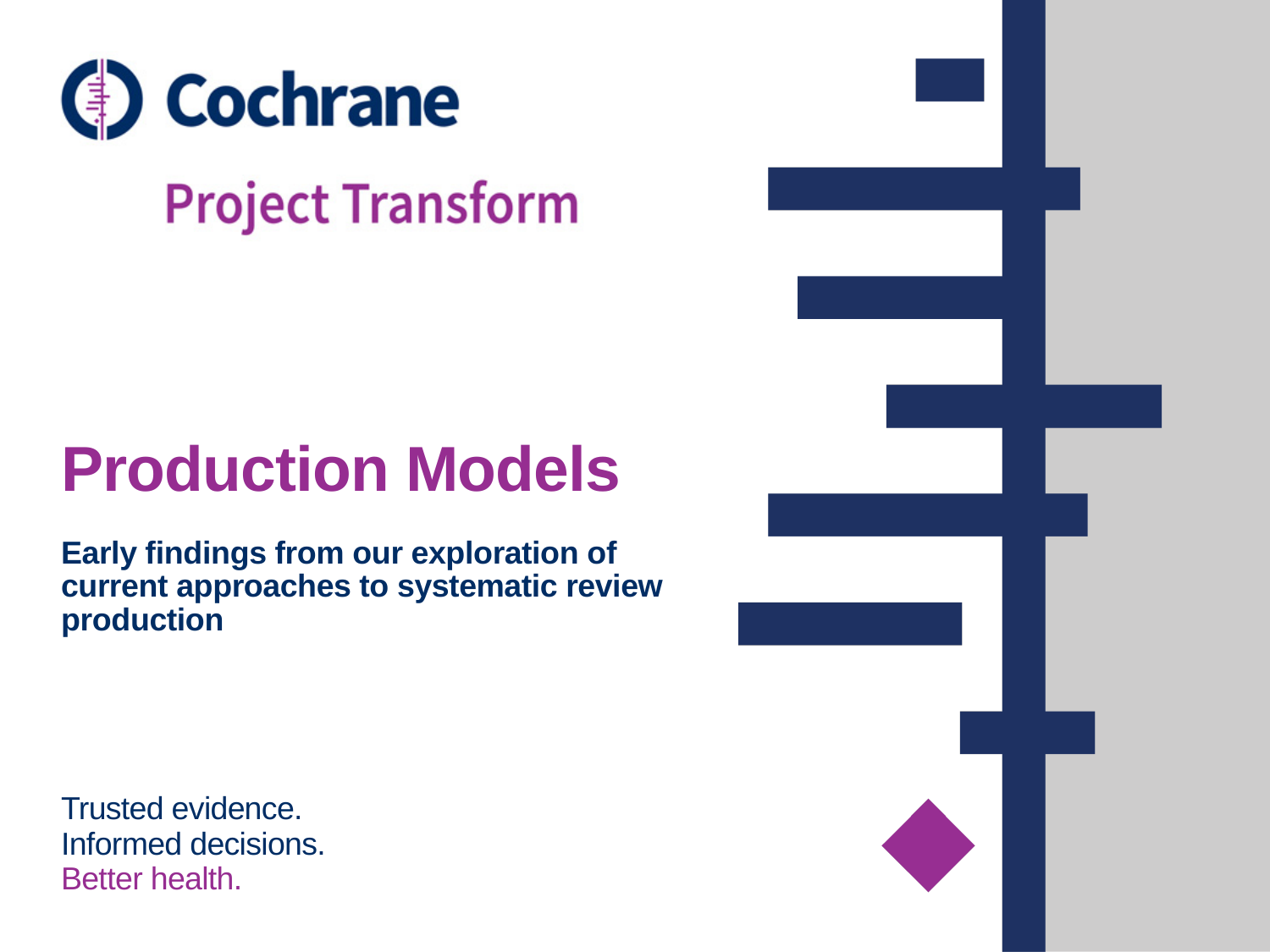

# Production Models
Early findings from our exploration of current approaches to systematic review production